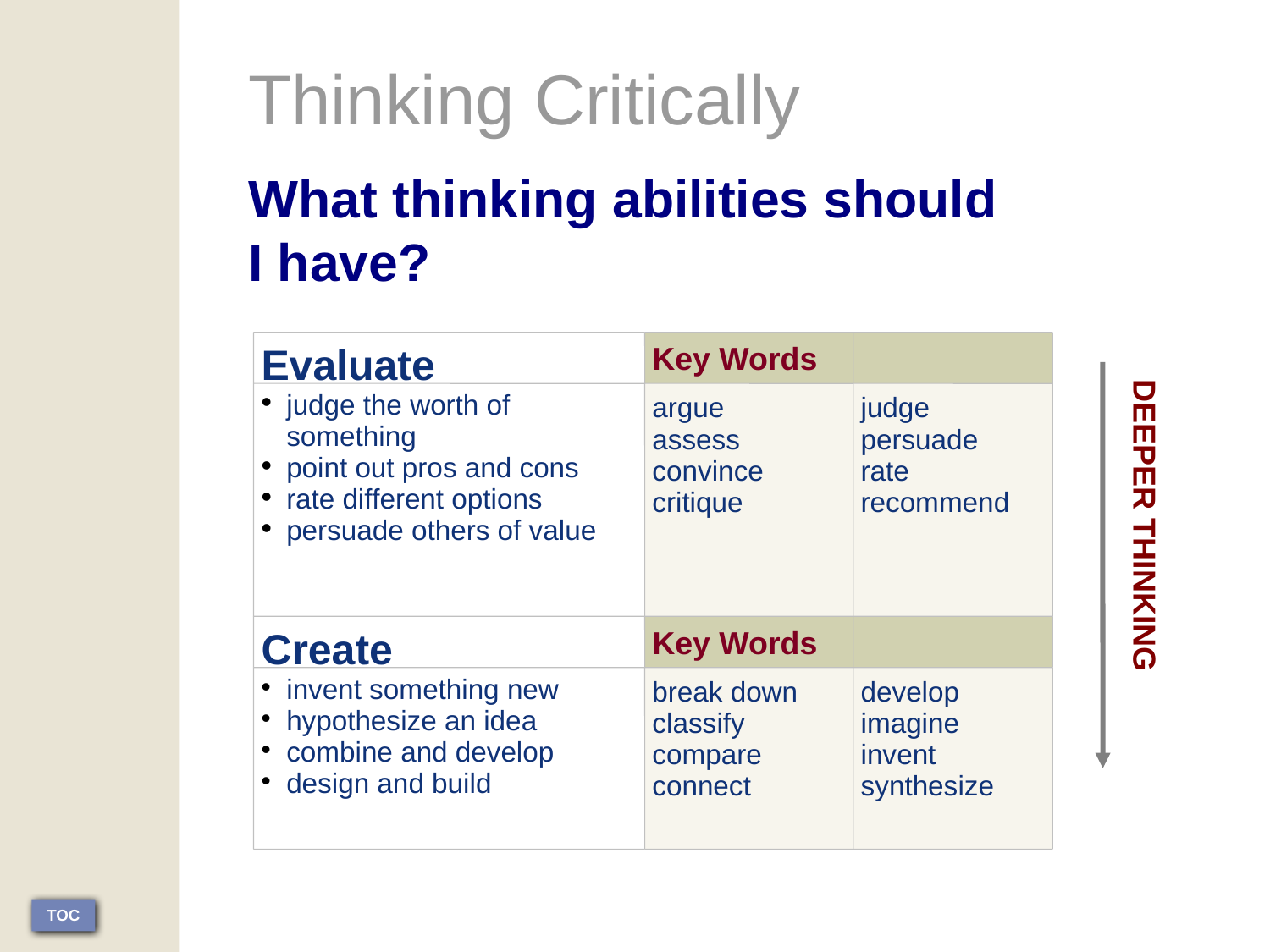

Thinking Critically
What thinking abilities should
I have?
Evaluate
judge the worth of something
point out pros and cons
rate different options
persuade others of value

Key Words

argue
assess
convince
critique

judge
persuade
rate
recommend

Create
invent something new
hypothesize an idea
combine and develop
design and build

Key Words

break down
classify
compare
connect

develop
imagine
invent
synthesize

DEEPER THINKING